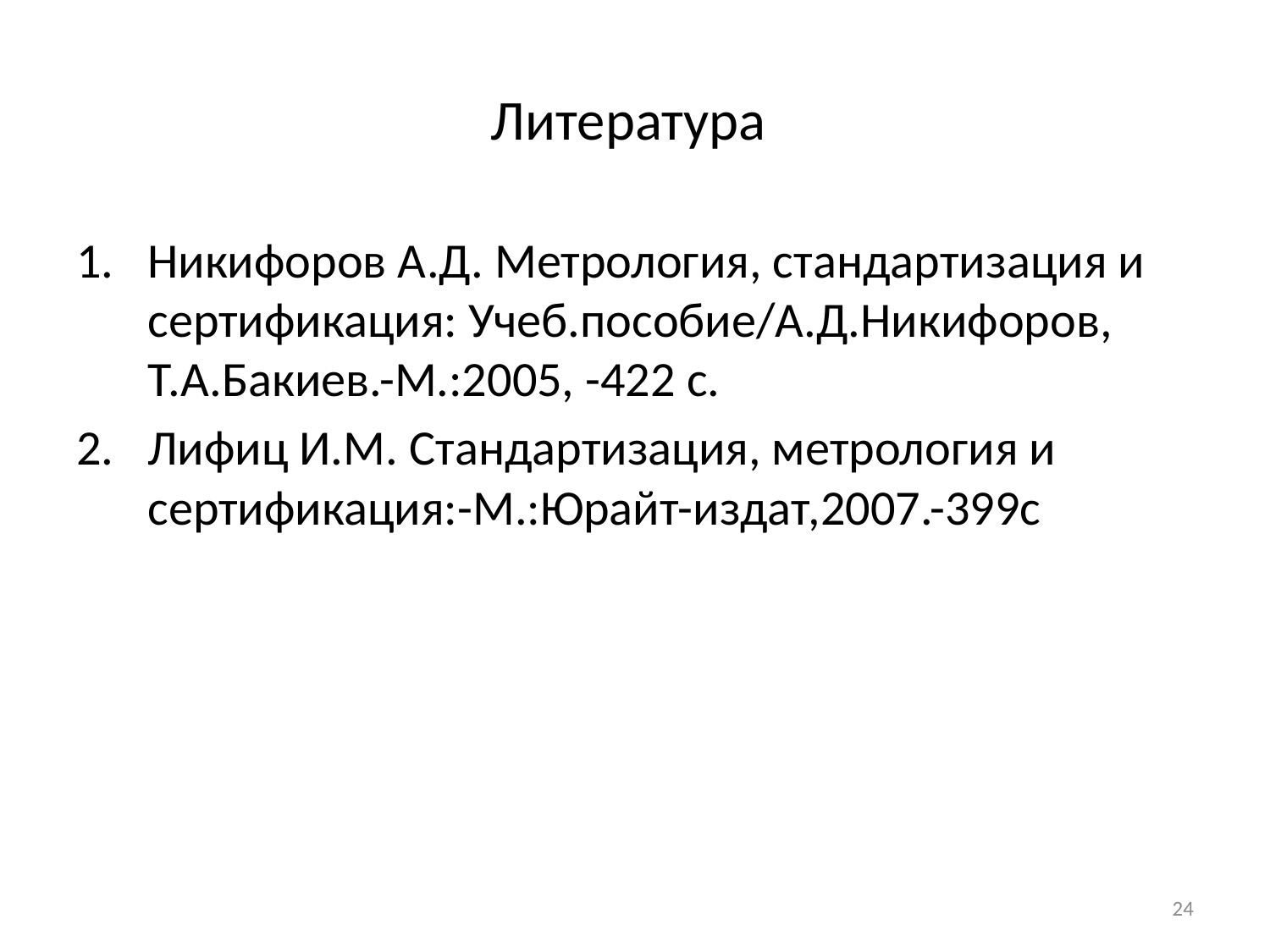

# Литература
Никифоров А.Д. Метрология, стандартизация и сертификация: Учеб.пособие/А.Д.Никифоров, Т.А.Бакиев.-М.:2005, -422 с.
Лифиц И.М. Стандартизация, метрология и сертификация:-М.:Юрайт-издат,2007.-399с
24